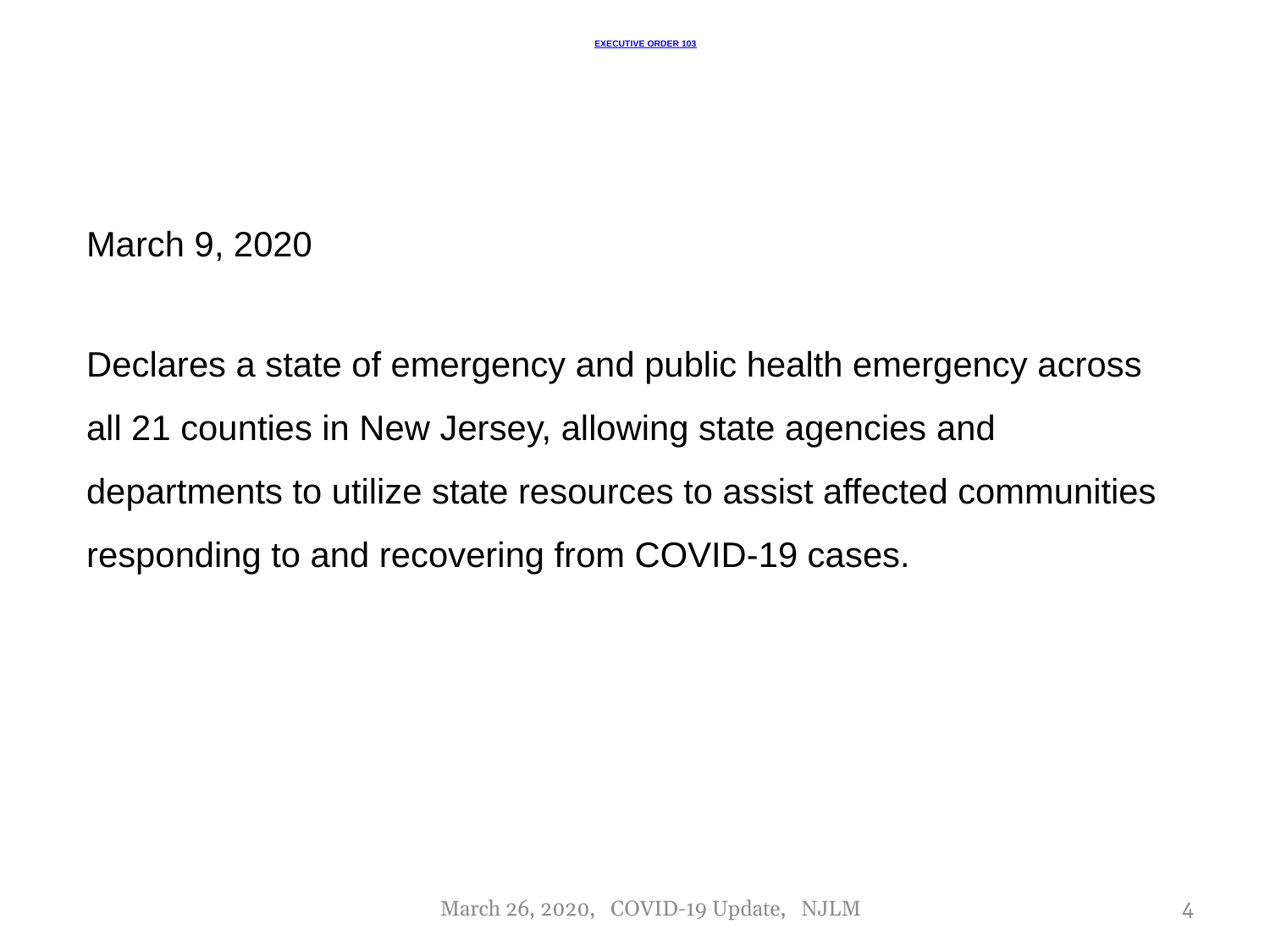

# Executive order 103

March 9, 2020

Declares a state of emergency and public health emergency across all 21 counties in New Jersey, allowing state agencies and departments to utilize state resources to assist affected communities responding to and recovering from COVID-19 cases.

March 26, 2020,   COVID-19 Update,   NJLM
4